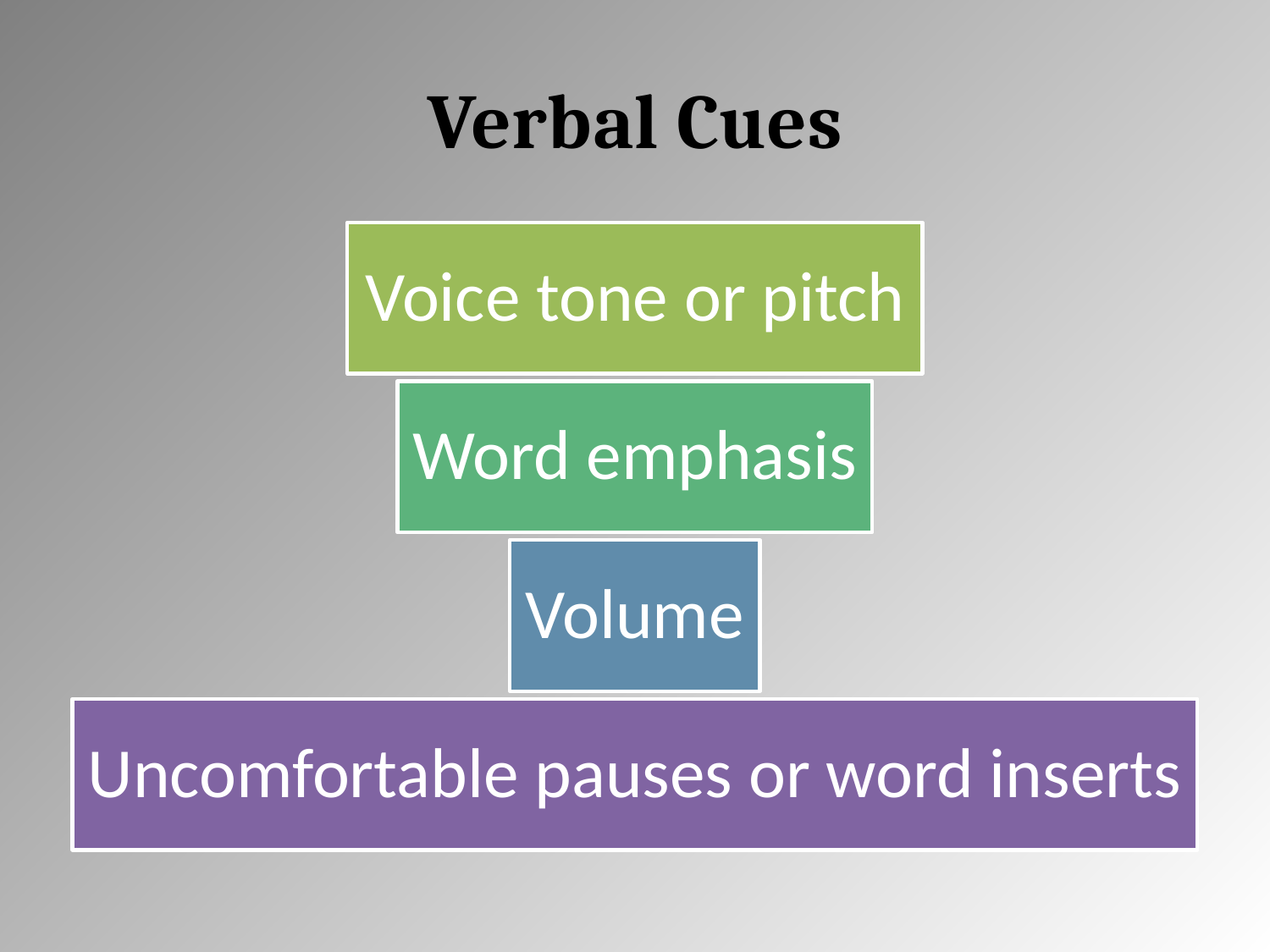

# Verbal Cues
Voice tone or pitch
Word emphasis
Volume
Uncomfortable pauses or word inserts